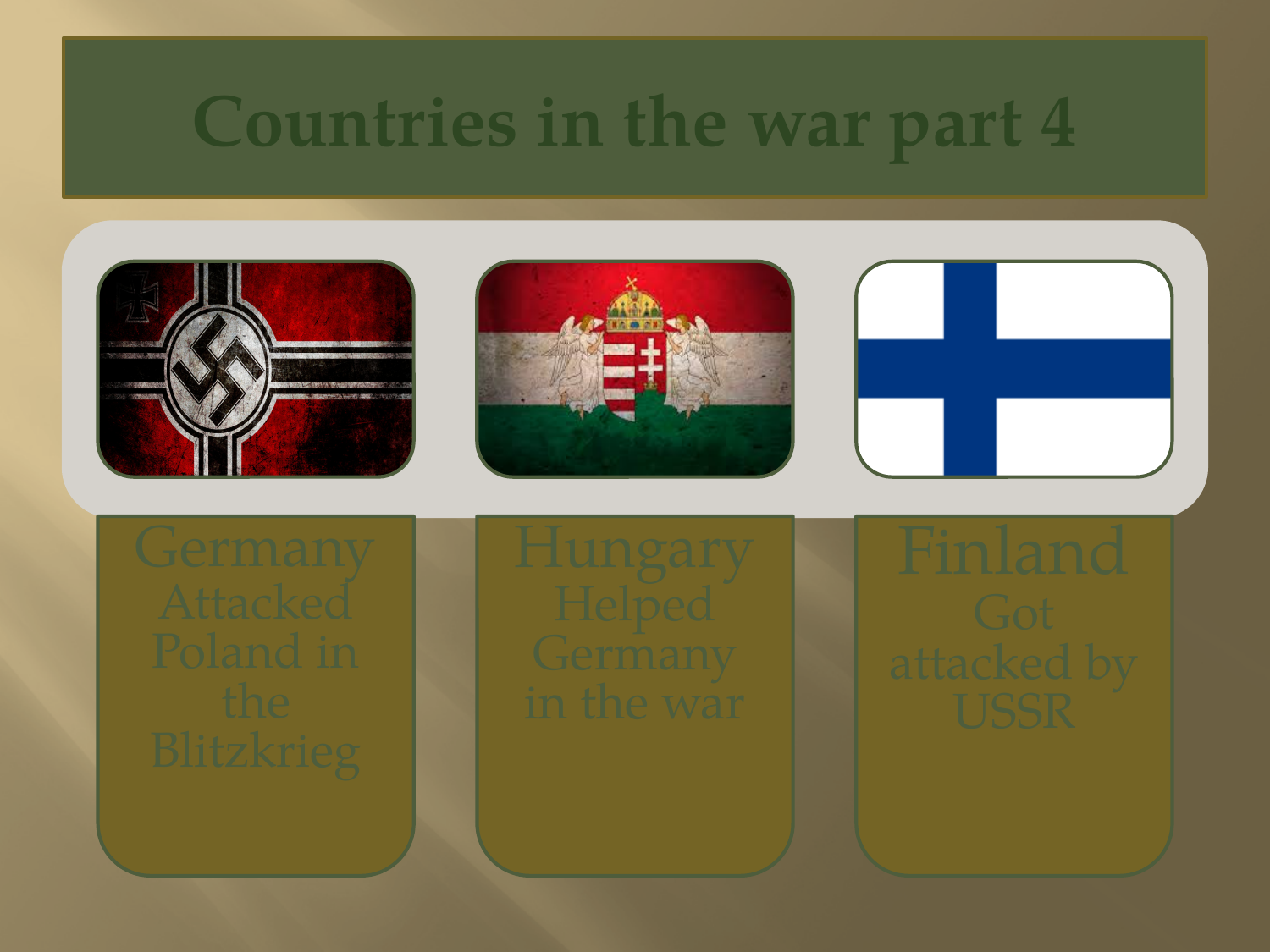

# Countries in the war part 4
Germany
Attacked Poland in the Blitzkrieg
Hungary
Helped Germany in the war
Finland
Got attacked by USSR